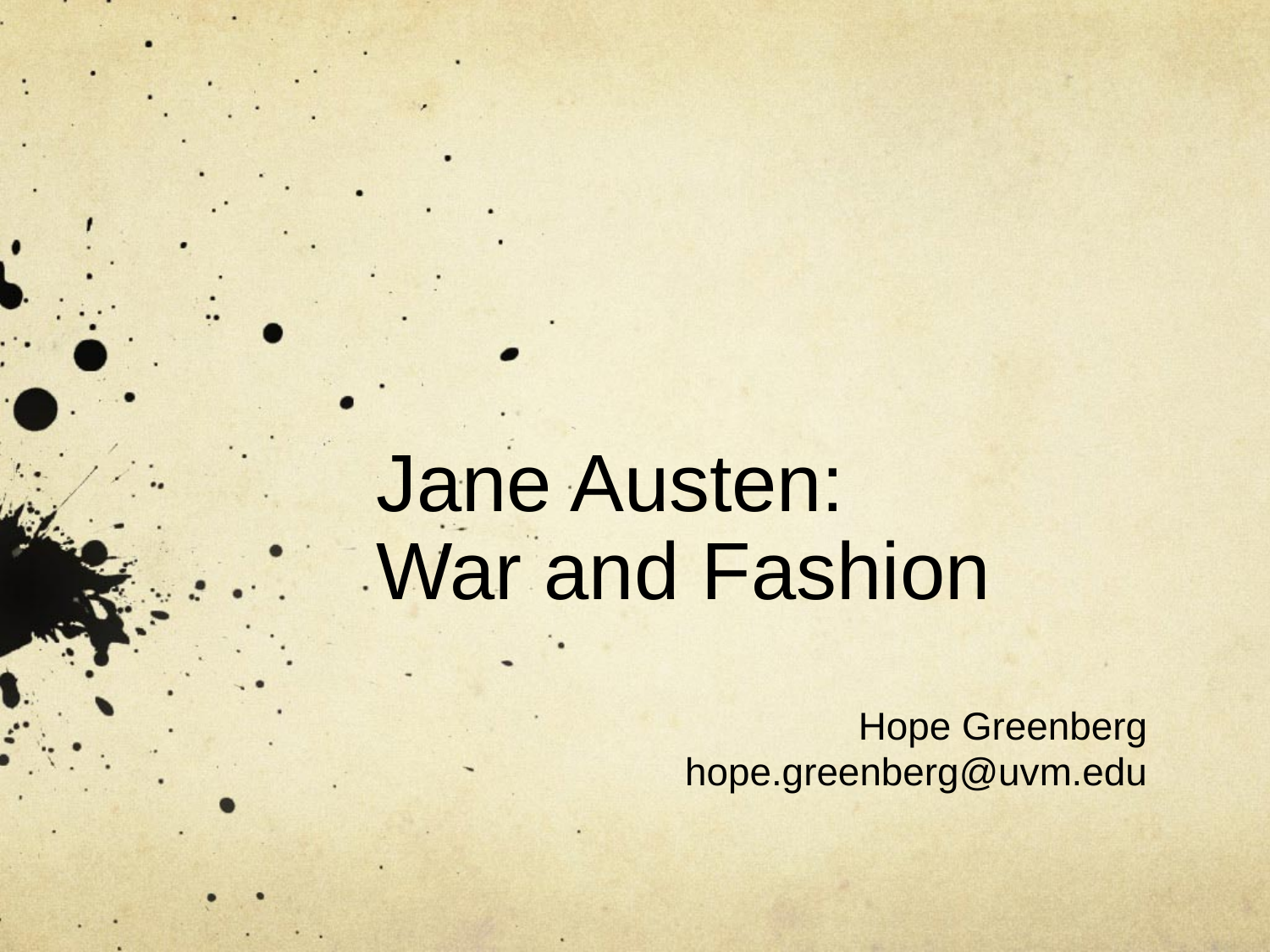

# Jane Austen: War and Fashion
Hope Greenberg
hope.greenberg@uvm.edu